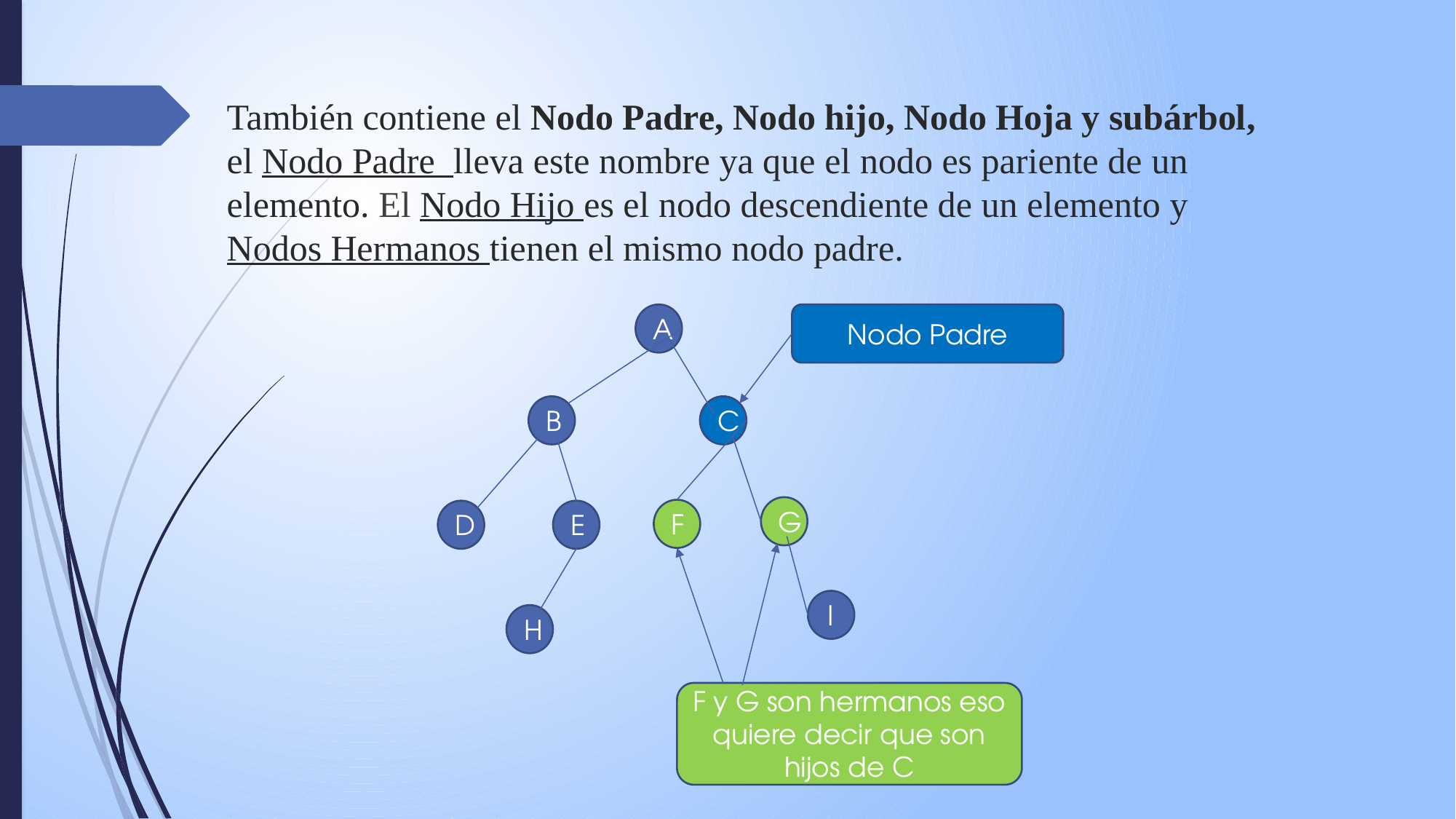

También contiene el Nodo Padre, Nodo hijo, Nodo Hoja y subárbol, el Nodo Padre  lleva este nombre ya que el nodo es pariente de un  elemento. El Nodo Hijo es el nodo descendiente de un elemento y Nodos Hermanos tienen el mismo nodo padre.

A
Nodo Padre
B
C
G
F
D
E
I
H
F y G son hermanos eso quiere decir que son hijos de C